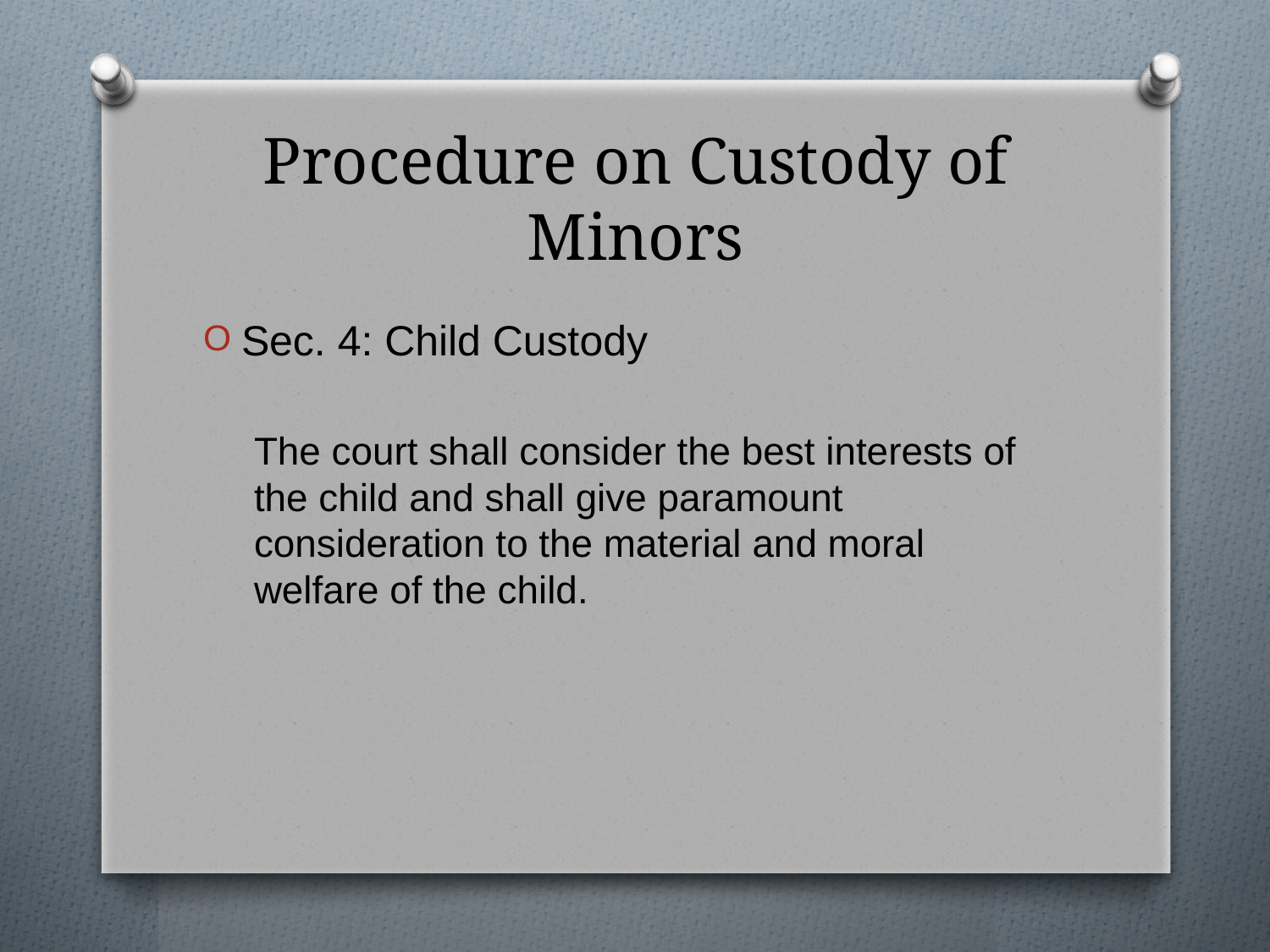

# Procedure on Custody of Minors
Sec. 4: Child Custody

The court shall consider the best interests of the child and shall give paramount consideration to the material and moral welfare of the child.